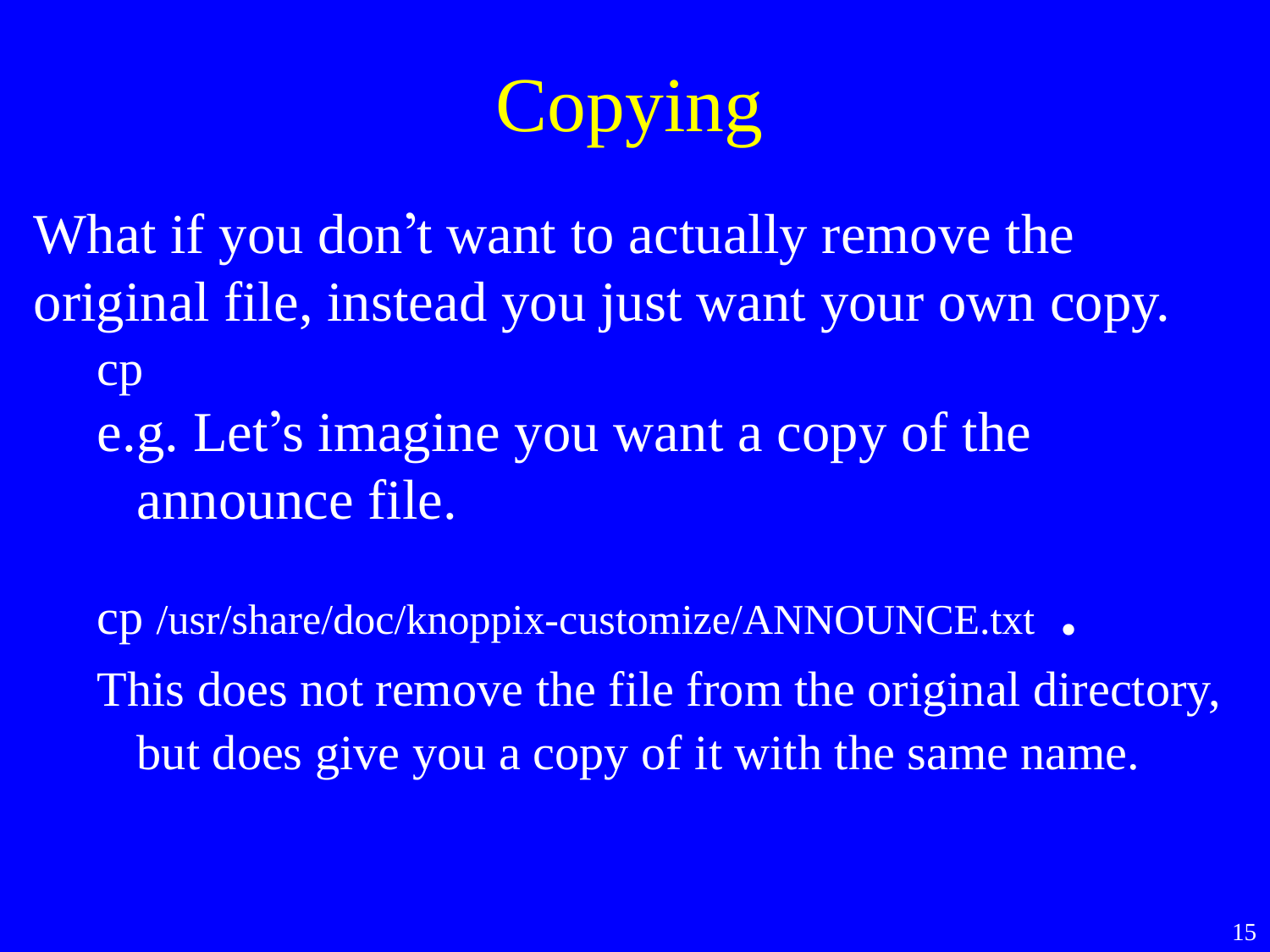

Copying
What if you don’t want to actually remove the original file, instead you just want your own copy.
cp
e.g. Let’s imagine you want a copy of the announce file.
cp /usr/share/doc/knoppix-customize/ANNOUNCE.txt  .
This does not remove the file from the original directory, but does give you a copy of it with the same name.